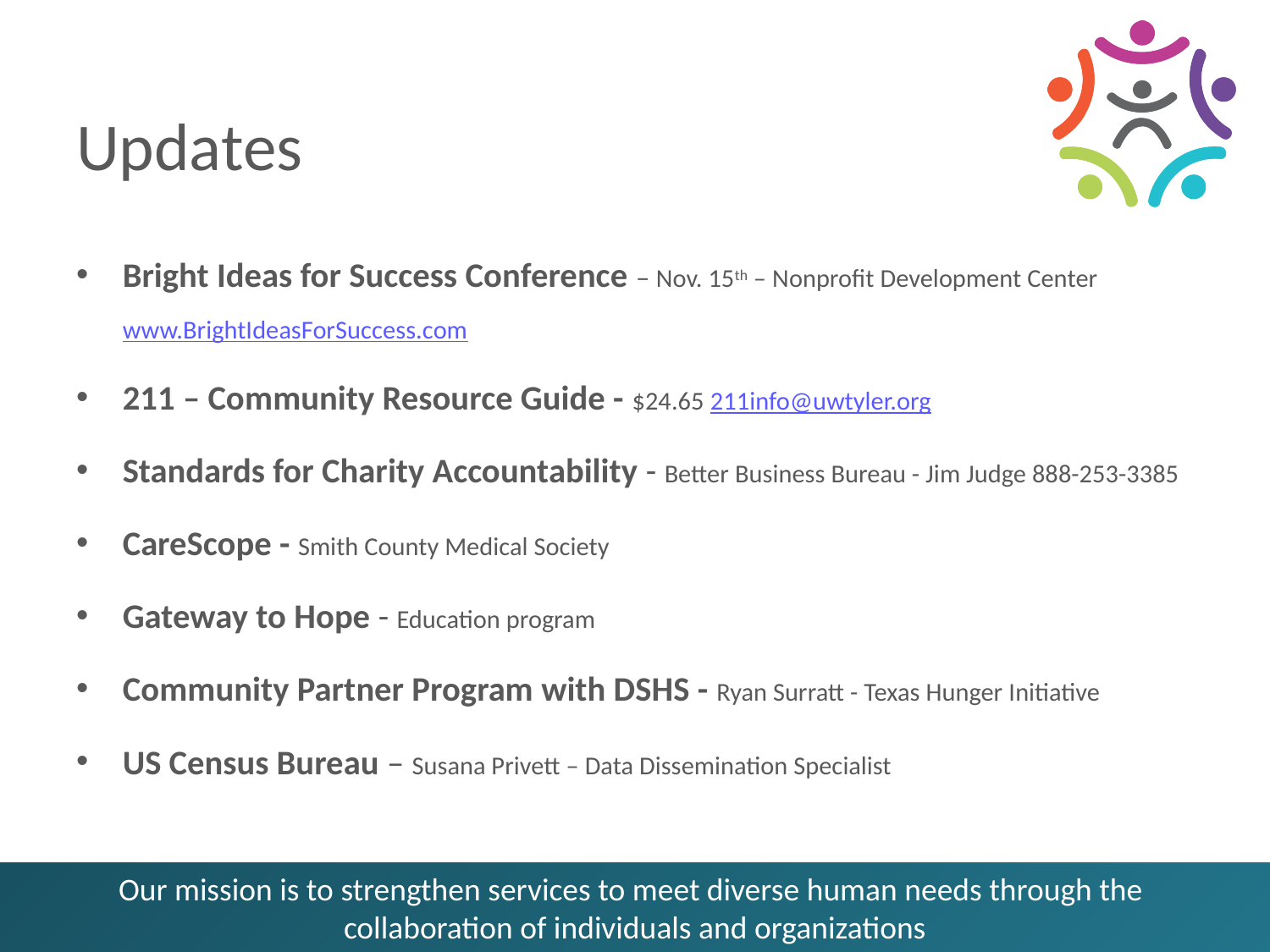

# Updates
Bright Ideas for Success Conference – Nov. 15th – Nonprofit Development Center www.BrightIdeasForSuccess.com
211 – Community Resource Guide - $24.65 211info@uwtyler.org
Standards for Charity Accountability - Better Business Bureau - Jim Judge 888-253-3385
CareScope - Smith County Medical Society
Gateway to Hope - Education program
Community Partner Program with DSHS - Ryan Surratt - Texas Hunger Initiative
US Census Bureau – Susana Privett – Data Dissemination Specialist